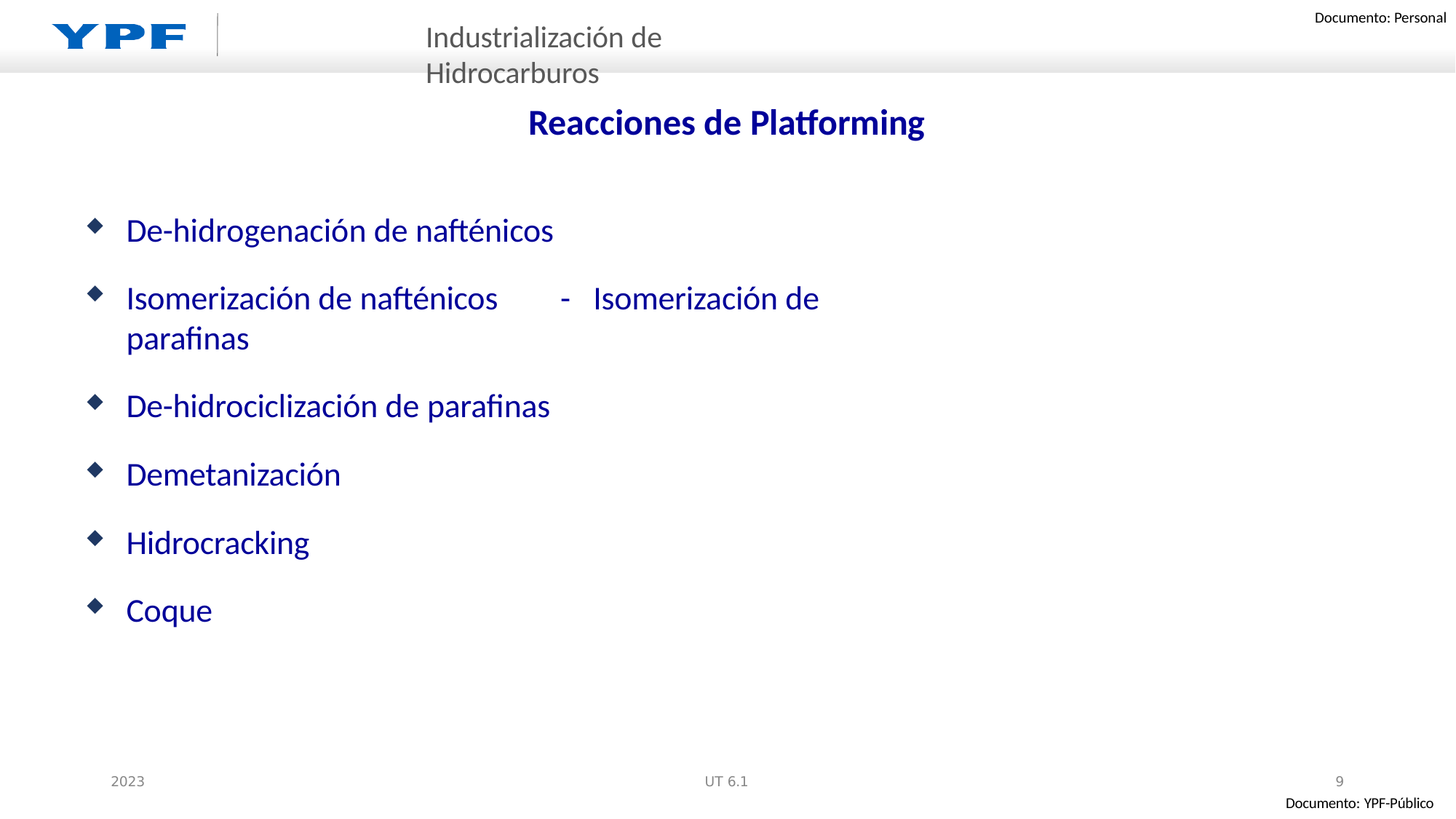

Industrialización de Hidrocarburos
# Reacciones de Platforming
De-hidrogenación de nafténicos
Isomerización de nafténicos	-	Isomerización de parafinas
De-hidrociclización de parafinas
Demetanización
Hidrocracking
Coque
2023
UT 6.1
9
Documento: YPF-Público